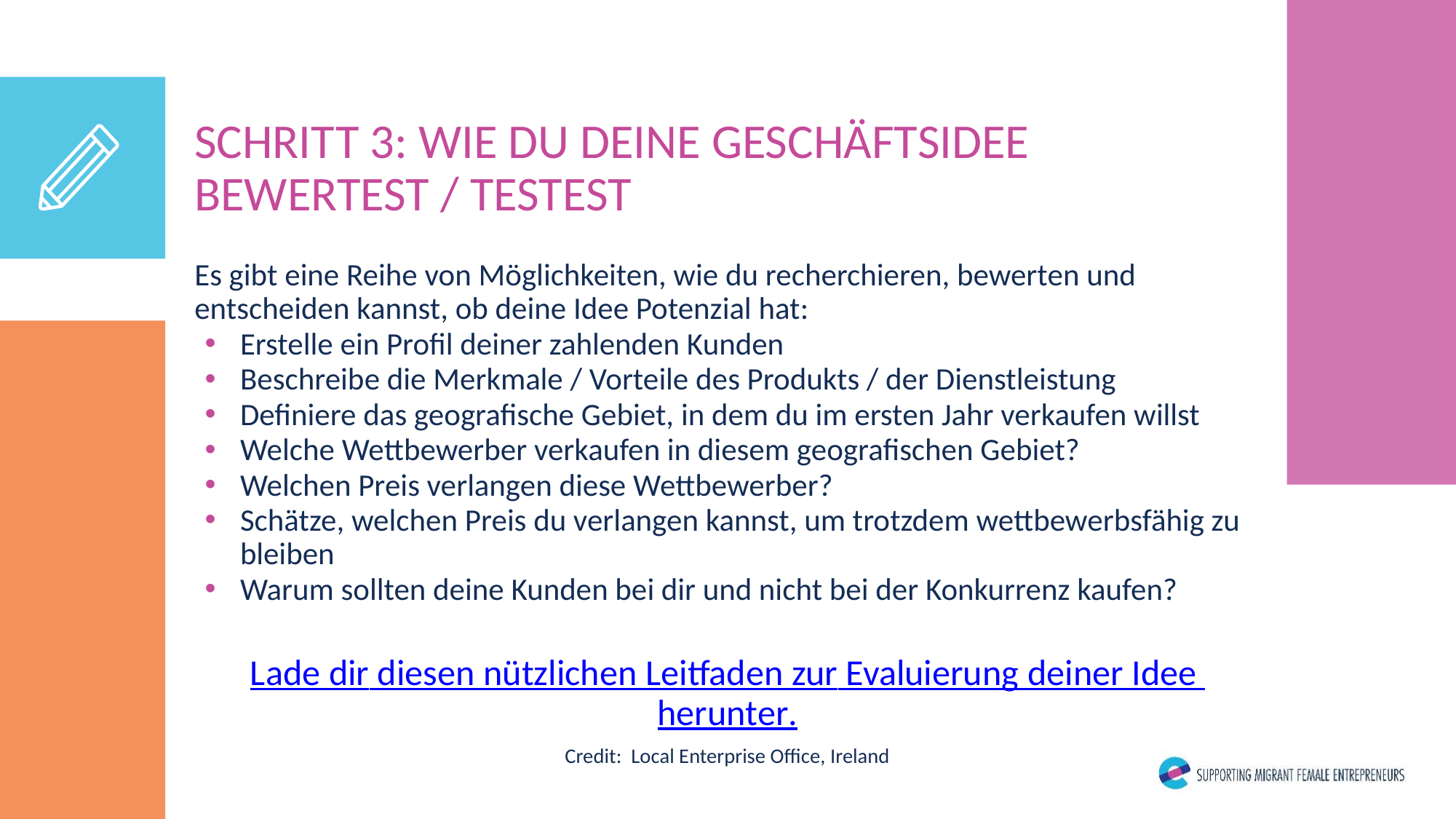

SCHRITT 3: WIE DU DEINE GESCHÄFTSIDEE BEWERTEST / TESTEST

Es gibt eine Reihe von Möglichkeiten, wie du recherchieren, bewerten und entscheiden kannst, ob deine Idee Potenzial hat:
Erstelle ein Profil deiner zahlenden Kunden
Beschreibe die Merkmale / Vorteile des Produkts / der Dienstleistung
Definiere das geografische Gebiet, in dem du im ersten Jahr verkaufen willst
Welche Wettbewerber verkaufen in diesem geografischen Gebiet?
Welchen Preis verlangen diese Wettbewerber?
Schätze, welchen Preis du verlangen kannst, um trotzdem wettbewerbsfähig zu bleiben
Warum sollten deine Kunden bei dir und nicht bei der Konkurrenz kaufen?

Lade dir diesen nützlichen Leitfaden zur Evaluierung deiner Idee herunter.
Credit:  Local Enterprise Office, Ireland